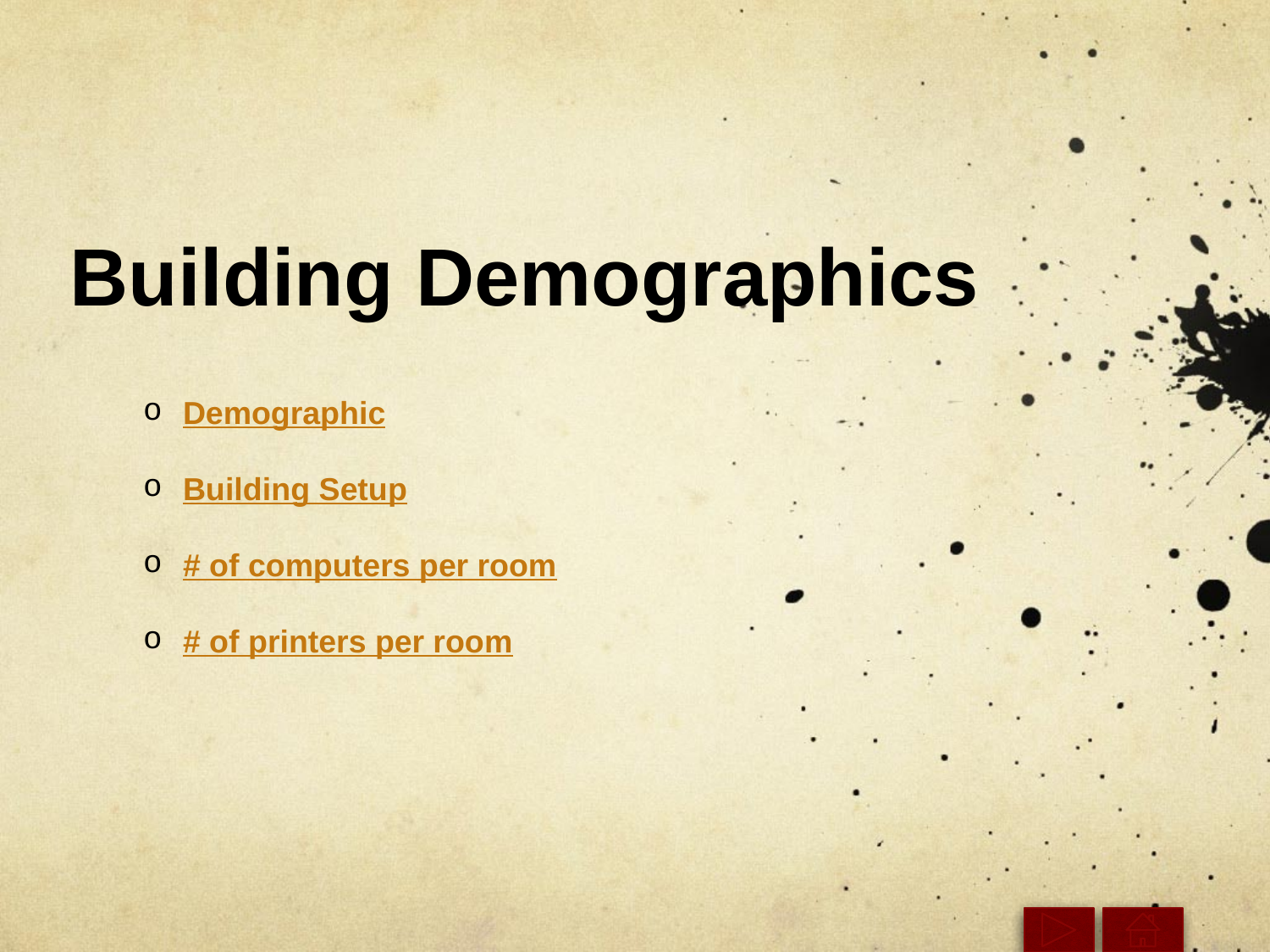

# Building Demographics
Demographic

Building Setup

# of computers per room

# of printers per room